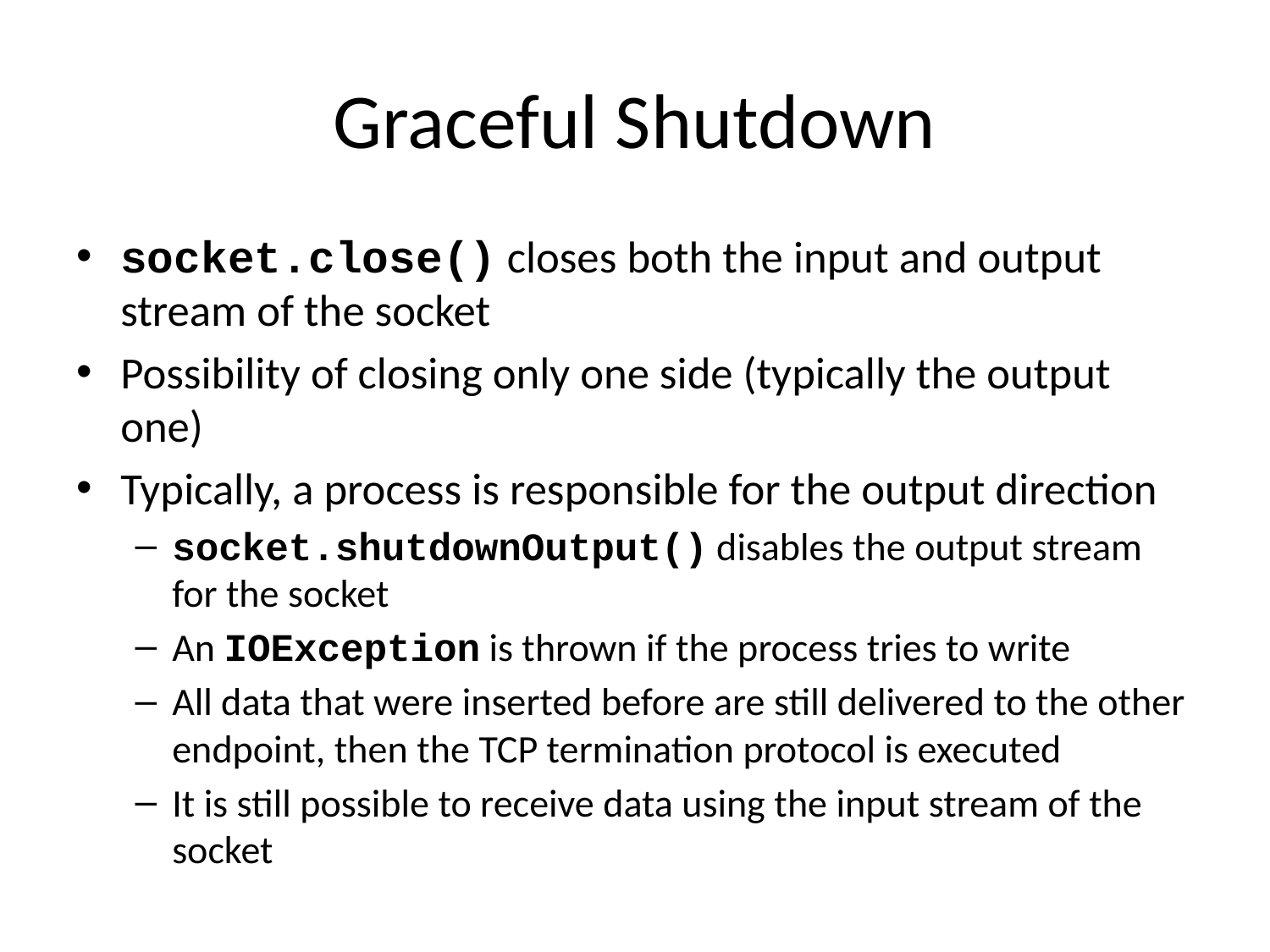

# Graceful Shutdown
socket.close() closes both the input and output stream of the socket
Possibility of closing only one side (typically the output one)
Typically, a process is responsible for the output direction
socket.shutdownOutput() disables the output stream for the socket
An IOException is thrown if the process tries to write
All data that were inserted before are still delivered to the other endpoint, then the TCP termination protocol is executed
It is still possible to receive data using the input stream of the socket